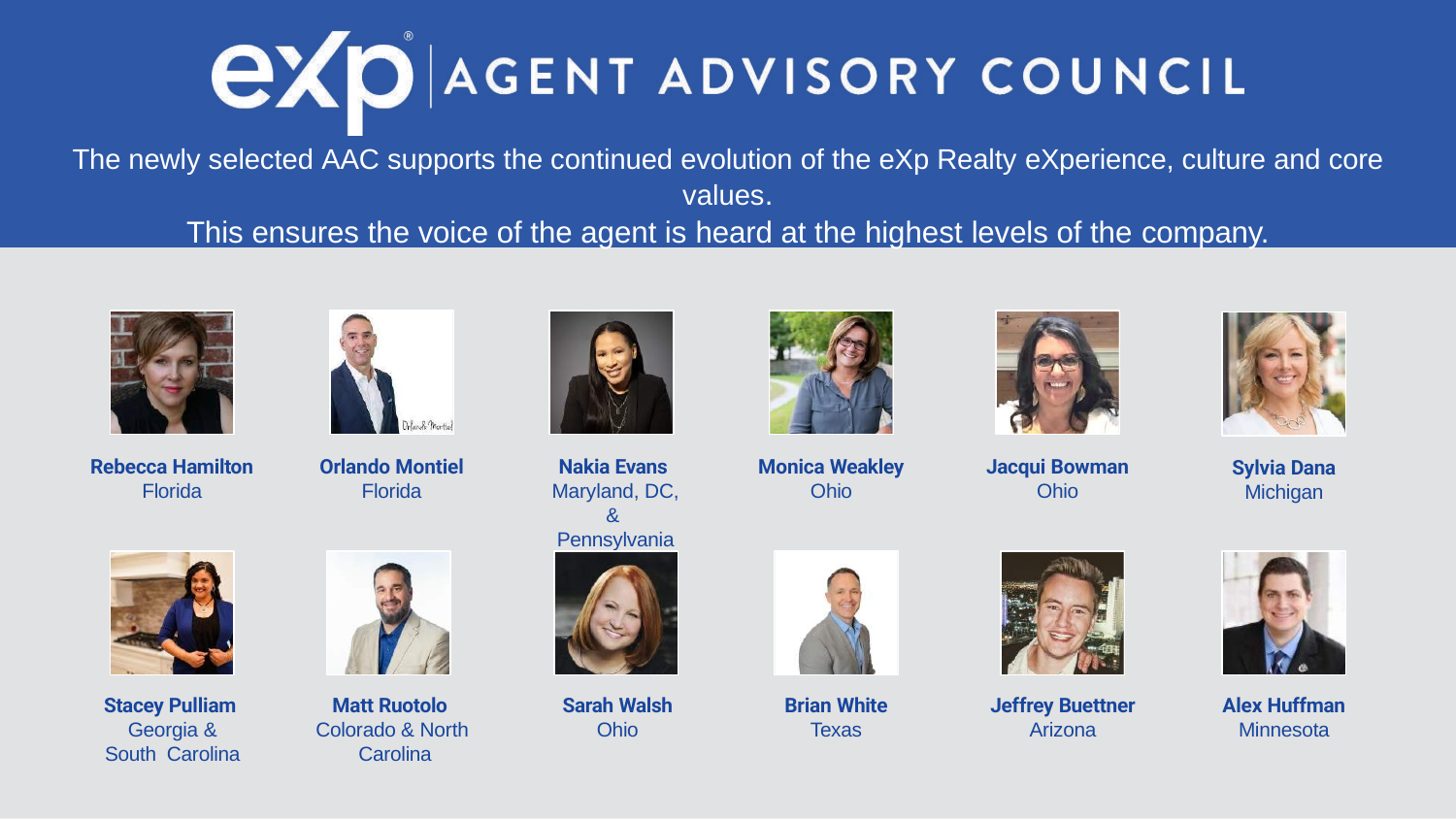

# The newly selected AAC supports the continued evolution of the eXp Realty eXperience, culture and core values.
This ensures the voice of the agent is heard at the highest levels of the company.

Nakia Evans  Maryland, DC, &  Pennsylvania
Monica Weakley
Ohio
Jacqui Bowman
Ohio
Rebecca Hamilton
Florida
Orlando Montiel
Florida
Sylvia Dana
Michigan

Stacey Pulliam  Georgia & South  Carolina
Matt Ruotolo  Colorado & North  Carolina
Sarah Walsh
Ohio
Brian White
Texas
Jeffrey Buettner
Arizona
Alex Huffman
Minnesota